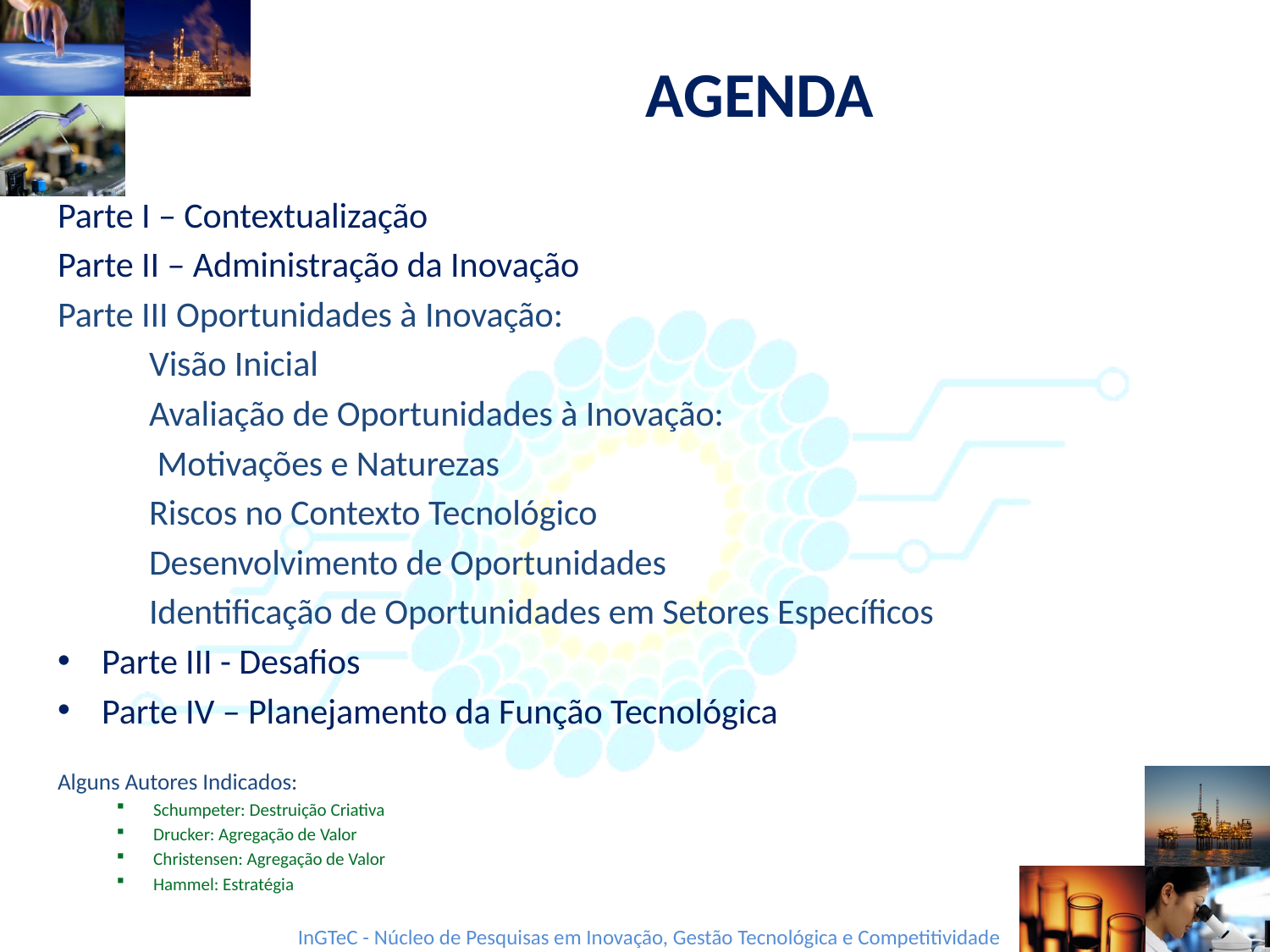

# AGENDA
Parte I – Contextualização
Parte II – Administração da Inovação
Parte III Oportunidades à Inovação:
	Visão Inicial
	Avaliação de Oportunidades à Inovação:
		 Motivações e Naturezas
	Riscos no Contexto Tecnológico
	Desenvolvimento de Oportunidades
	Identificação de Oportunidades em Setores Específicos
Parte III - Desafios
Parte IV – Planejamento da Função Tecnológica

Alguns Autores Indicados:
Schumpeter: Destruição Criativa
Drucker: Agregação de Valor
Christensen: Agregação de Valor
Hammel: Estratégia